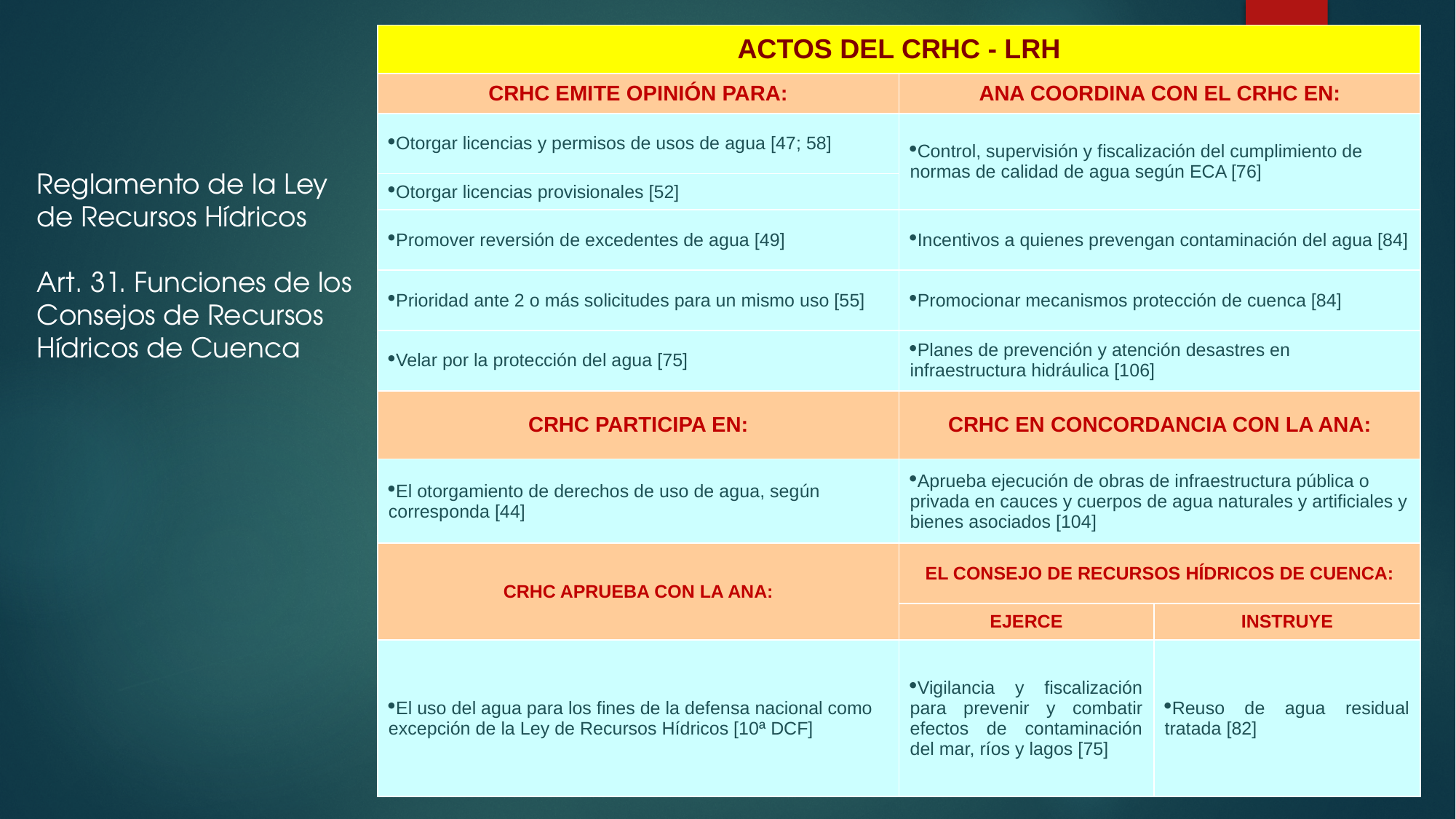

| ACTOS DEL CRHC - LRH |  |  |
| --- | --- | --- |
| CRHC EMITE OPINIÓN PARA: | ANA COORDINA CON EL CRHC EN: |  |
| Otorgar licencias y permisos de usos de agua [47; 58] | Control, supervisión y fiscalización del cumplimiento de normas de calidad de agua según ECA [76] |  |
| Otorgar licencias provisionales [52] |  |  |
| Promover reversión de excedentes de agua [49] | Incentivos a quienes prevengan contaminación del agua [84] |  |
| Prioridad ante 2 o más solicitudes para un mismo uso [55] | Promocionar mecanismos protección de cuenca [84] |  |
| Velar por la protección del agua [75] | Planes de prevención y atención desastres en infraestructura hidráulica [106] |  |
| CRHC PARTICIPA EN: | CRHC EN CONCORDANCIA CON LA ANA: |  |
| El otorgamiento de derechos de uso de agua, según corresponda [44] | Aprueba ejecución de obras de infraestructura pública o privada en cauces y cuerpos de agua naturales y artificiales y bienes asociados [104] |  |
| CRHC APRUEBA CON LA ANA: | EL CONSEJO DE RECURSOS HÍDRICOS DE CUENCA: |  |
|  | EJERCE | INSTRUYE |
| El uso del agua para los fines de la defensa nacional como excepción de la Ley de Recursos Hídricos [10ª DCF] | Vigilancia y fiscalización para prevenir y combatir efectos de contaminación del mar, ríos y lagos [75] | Reuso de agua residual tratada [82] |

Reglamento de la Ley de Recursos Hídricos

Art. 31. Funciones de los
Consejos de Recursos
Hídricos de Cuenca